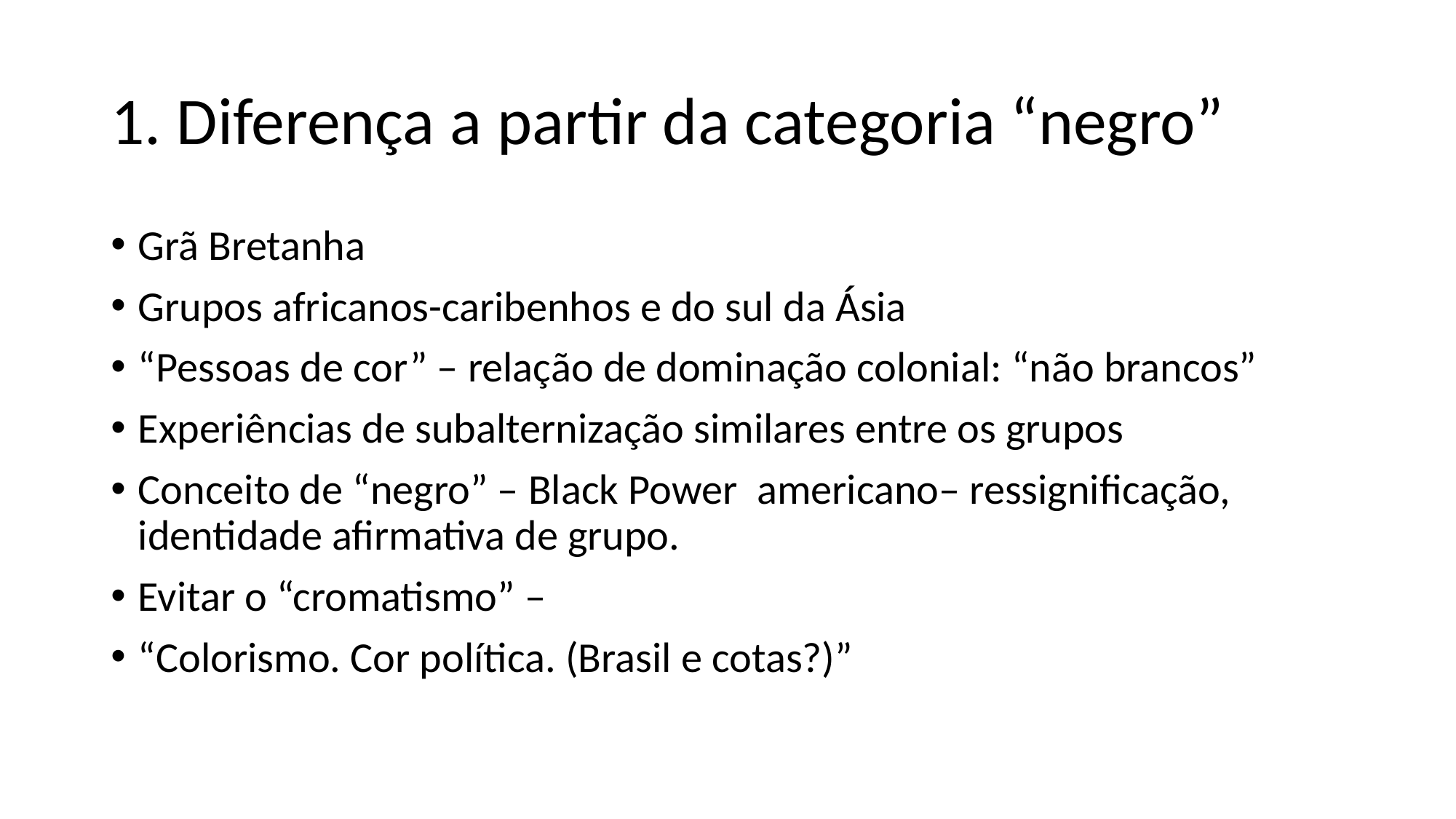

# 1. Diferença a partir da categoria “negro”
Grã Bretanha
Grupos africanos-caribenhos e do sul da Ásia
“Pessoas de cor” – relação de dominação colonial: “não brancos”
Experiências de subalternização similares entre os grupos
Conceito de “negro” – Black Power  americano– ressignificação, identidade afirmativa de grupo.
Evitar o “cromatismo” –
“Colorismo. Cor política. (Brasil e cotas?)”